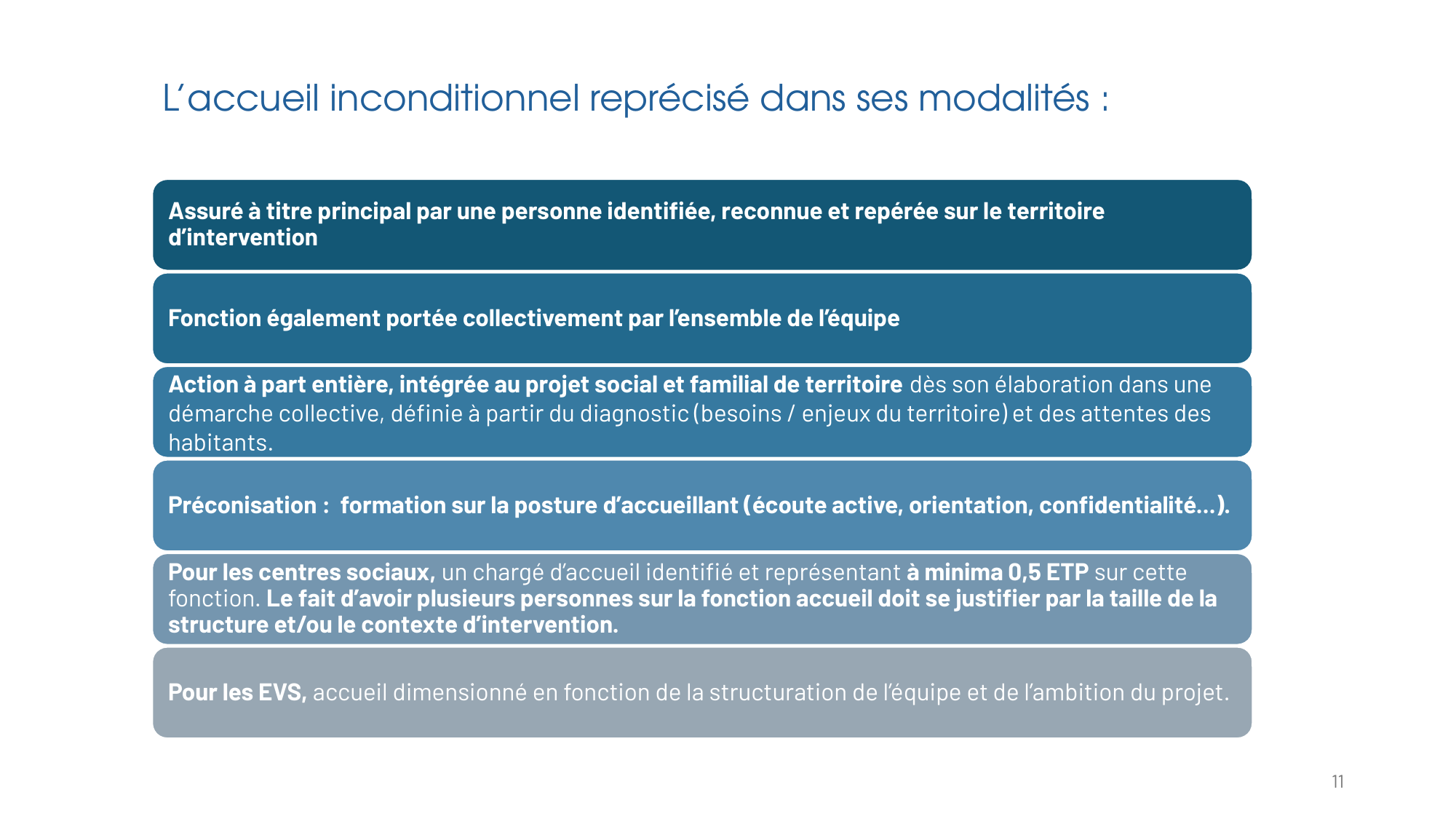

L’accueil inconditionnel reprécisé dans ses modalités :
Assuré à titre principal par une personne identifiée, reconnue et repérée sur le territoire d’intervention
Fonction également portée collectivement par l’ensemble de l’équipe
Action à part entière, intégrée au projet social et familial de territoire dès son élaboration dans une démarche collective, définie à partir du diagnostic (besoins / enjeux du territoire) et des attentes des habitants.
Préconisation :  formation sur la posture d’accueillant (écoute active, orientation, confidentialité...).
Pour les centres sociaux, un chargé d’accueil identifié et représentant à minima 0,5 ETP sur cette fonction. Le fait d’avoir plusieurs personnes sur la fonction accueil doit se justifier par la taille de la structure et/ou le contexte d’intervention.
Pour les EVS, accueil dimensionné en fonction de la structuration de l’équipe et de l’ambition du projet.
11